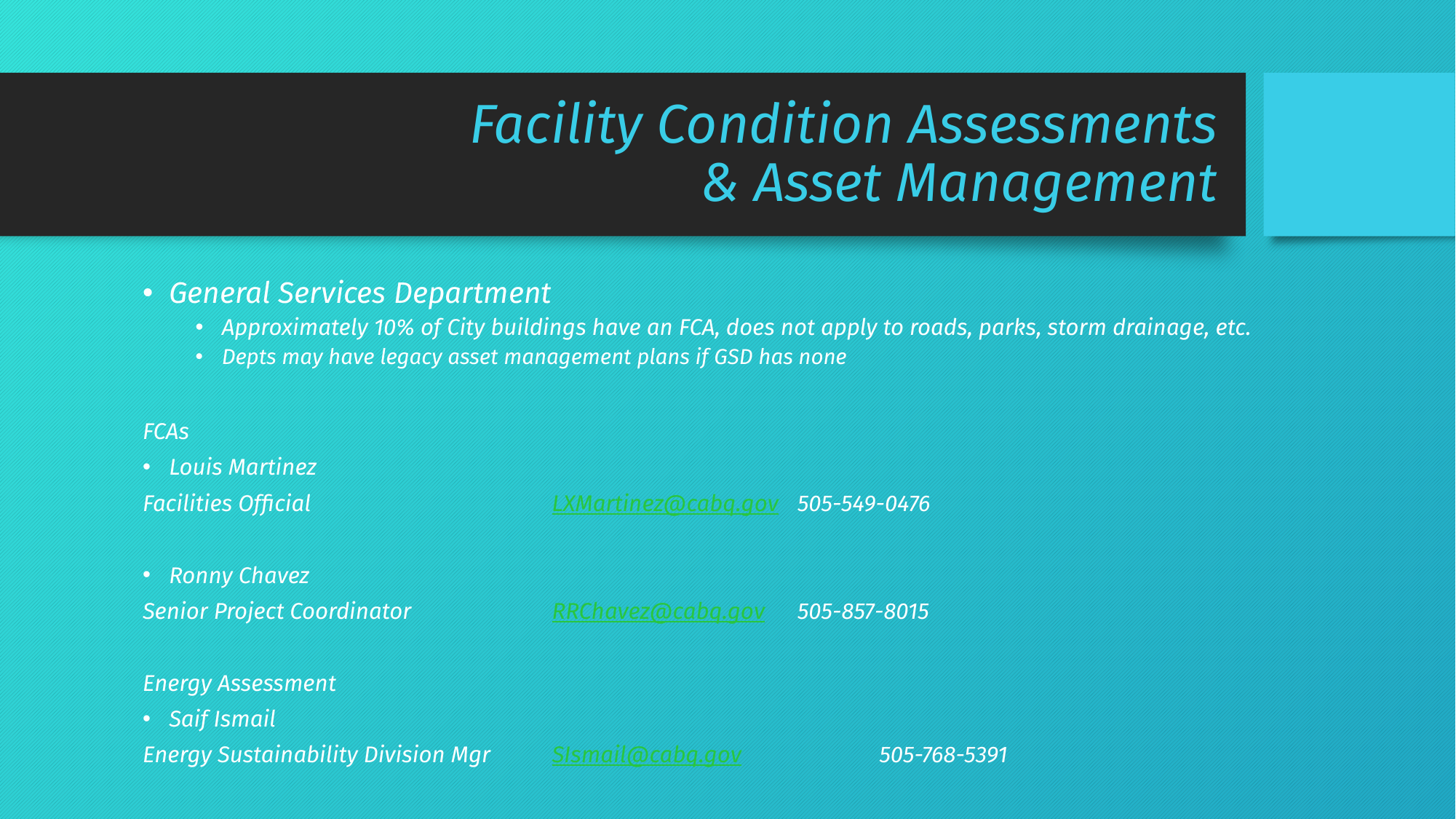

# Facility Condition Assessments & Asset Management
General Services Department
Approximately 10% of City buildings have an FCA, does not apply to roads, parks, storm drainage, etc.
Depts may have legacy asset management plans if GSD has none

FCAs
Louis Martinez
Facilities Official			LXMartinez@cabq.gov	505-549-0476

Ronny Chavez
Senior Project Coordinator		RRChavez@cabq.gov	505-857-8015

Energy Assessment
Saif Ismail
Energy Sustainability Division Mgr	SIsmail@cabq.gov		505-768-5391